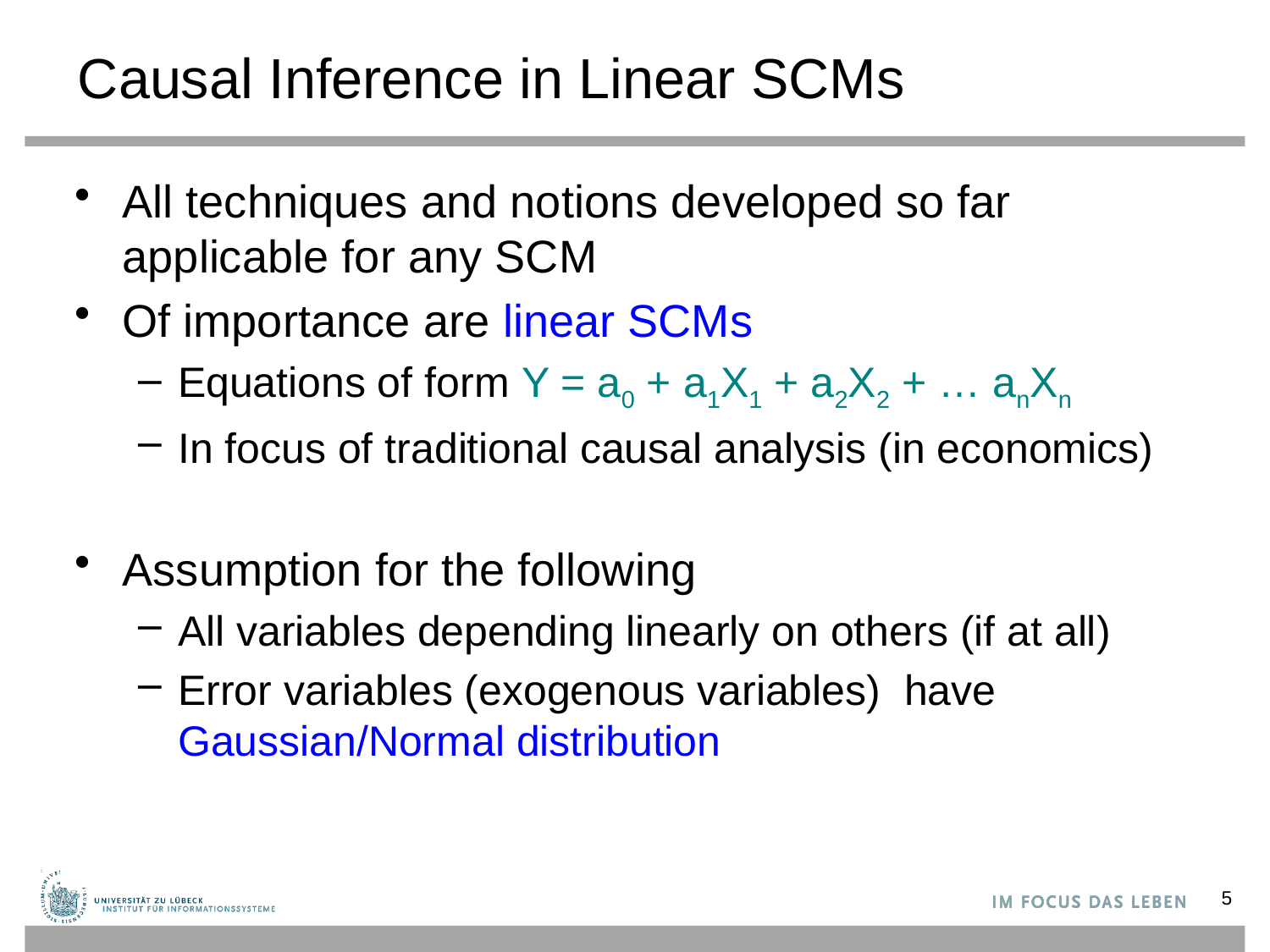

# Causal Inference in Linear SCMs
All techniques and notions developed so far applicable for any SCM
Of importance are linear SCMs
Equations of form Y = a0 + a1X1 + a2X2 + … anXn
In focus of traditional causal analysis (in economics)

Assumption for the following
All variables depending linearly on others (if at all)
Error variables (exogenous variables)  have Gaussian/Normal distribution

5